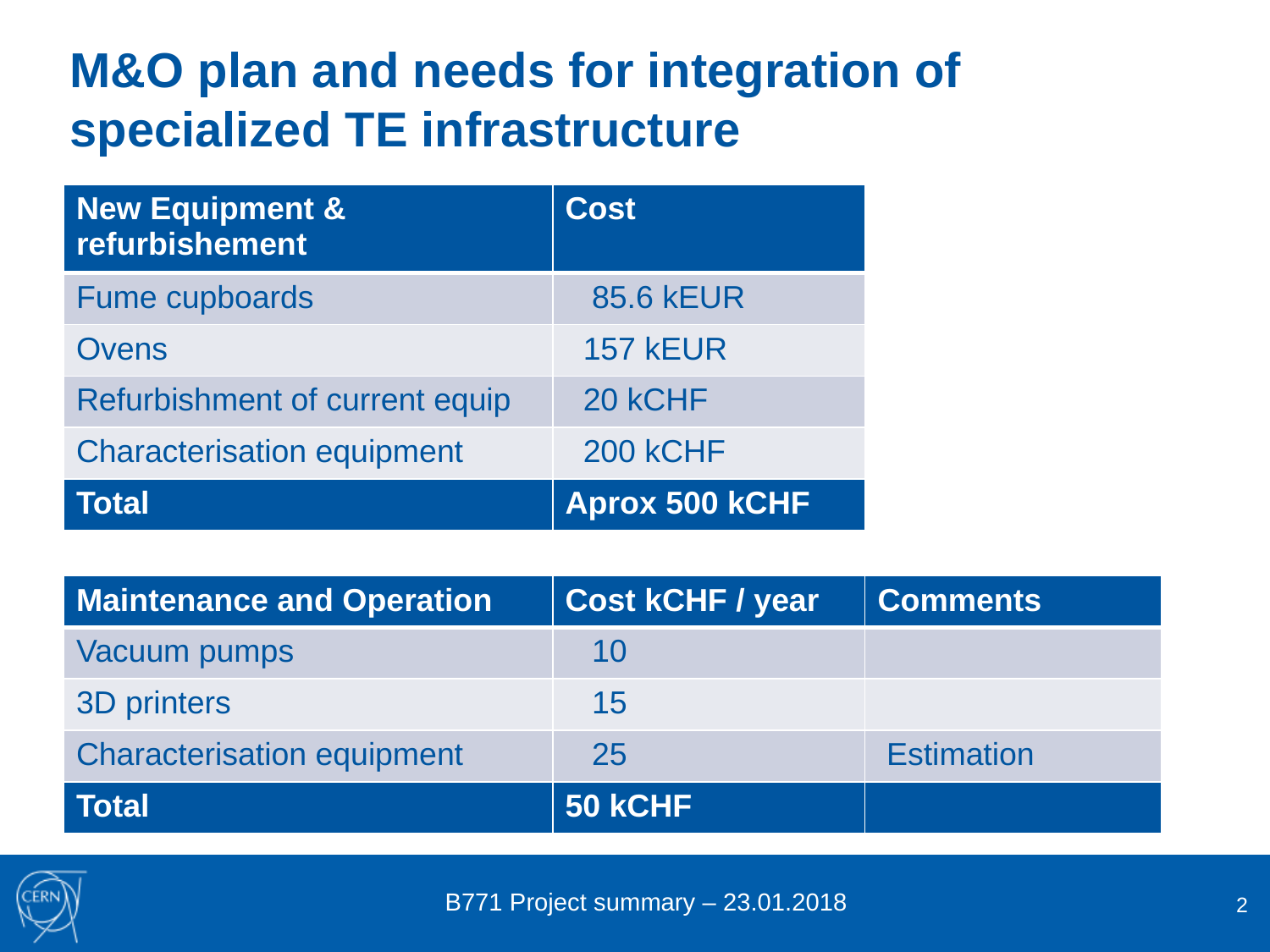

# M&O plan and needs for integration of specialized TE infrastructure
| New Equipment & refurbishement | Cost |
| --- | --- |
| Fume cupboards | 85.6 kEUR |
| Ovens | 157 kEUR |
| Refurbishment of current equip | 20 kCHF |
| Characterisation equipment | 200 kCHF |
| Total | Aprox 500 kCHF |
| Maintenance and Operation | Cost kCHF / year | Comments |
| --- | --- | --- |
| Vacuum pumps | 10 |  |
| 3D printers | 15 |  |
| Characterisation equipment | 25 | Estimation |
| Total | 50 kCHF |  |
2
B771 Project summary – 23.01.2018